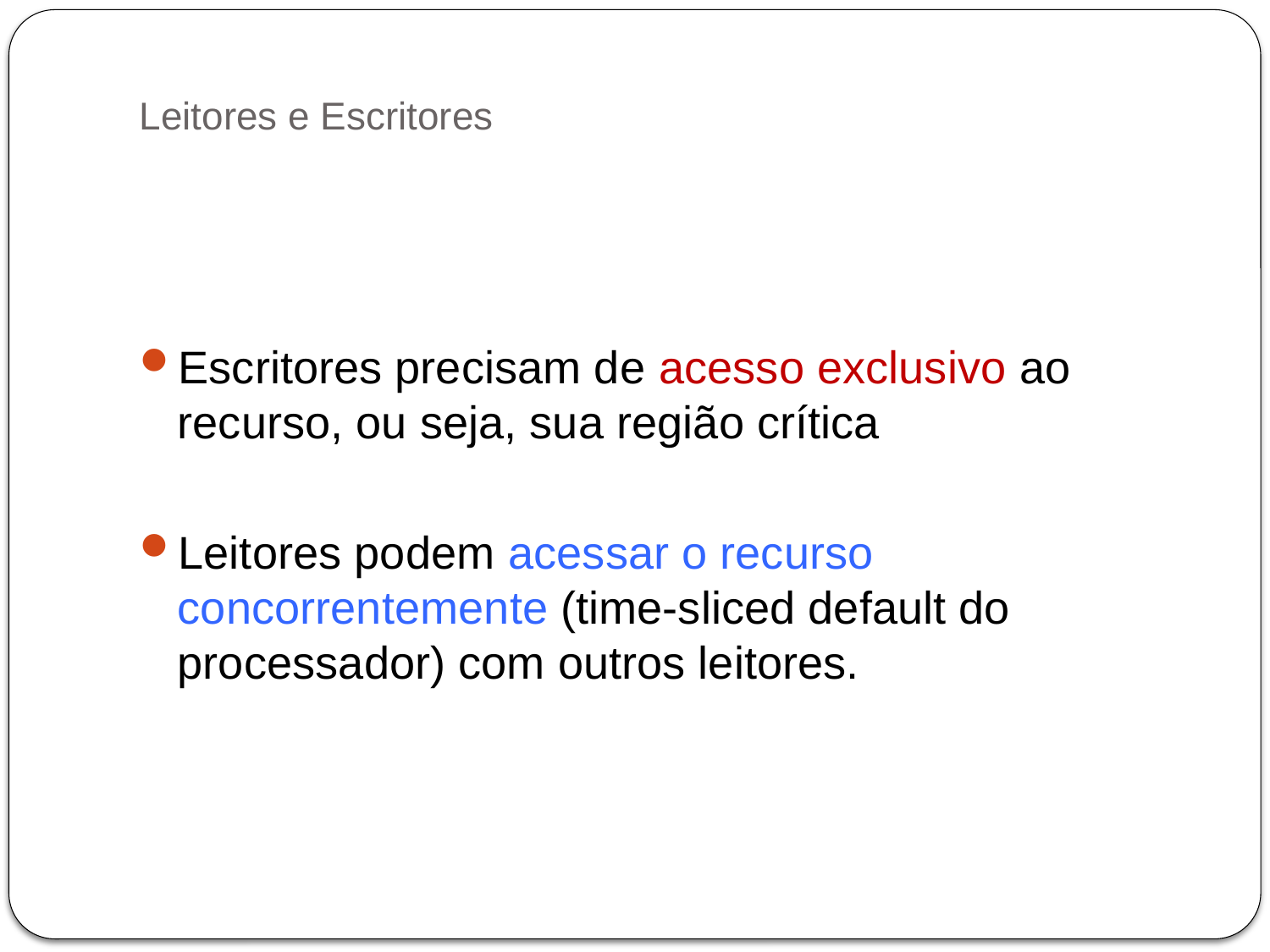

# Leitores e Escritores

Escritores precisam de acesso exclusivo ao recurso, ou seja, sua região crítica

Leitores podem acessar o recurso concorrentemente (time-sliced default do processador) com outros leitores.